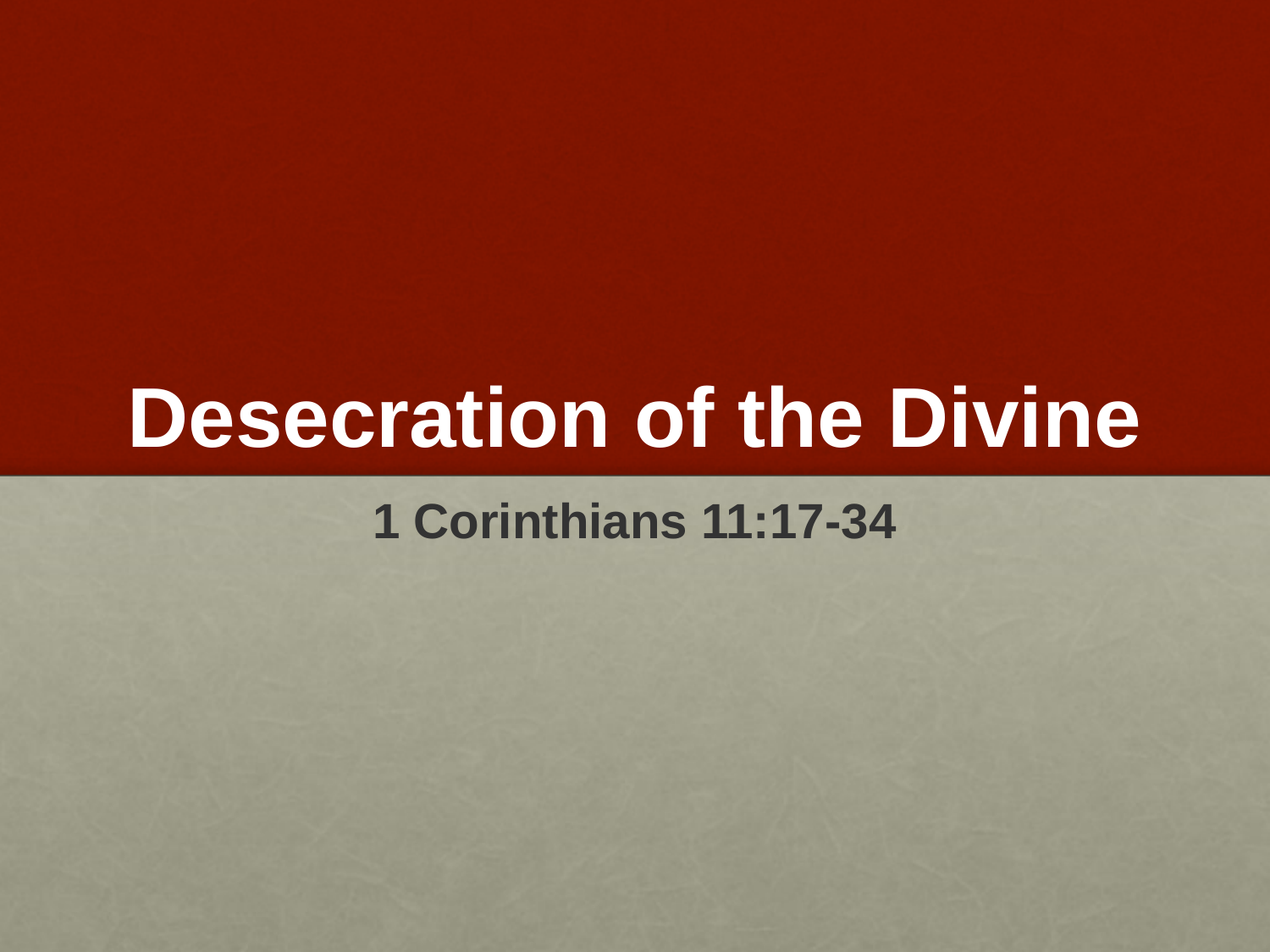

# Desecration of the Divine
1 Corinthians 11:17-34